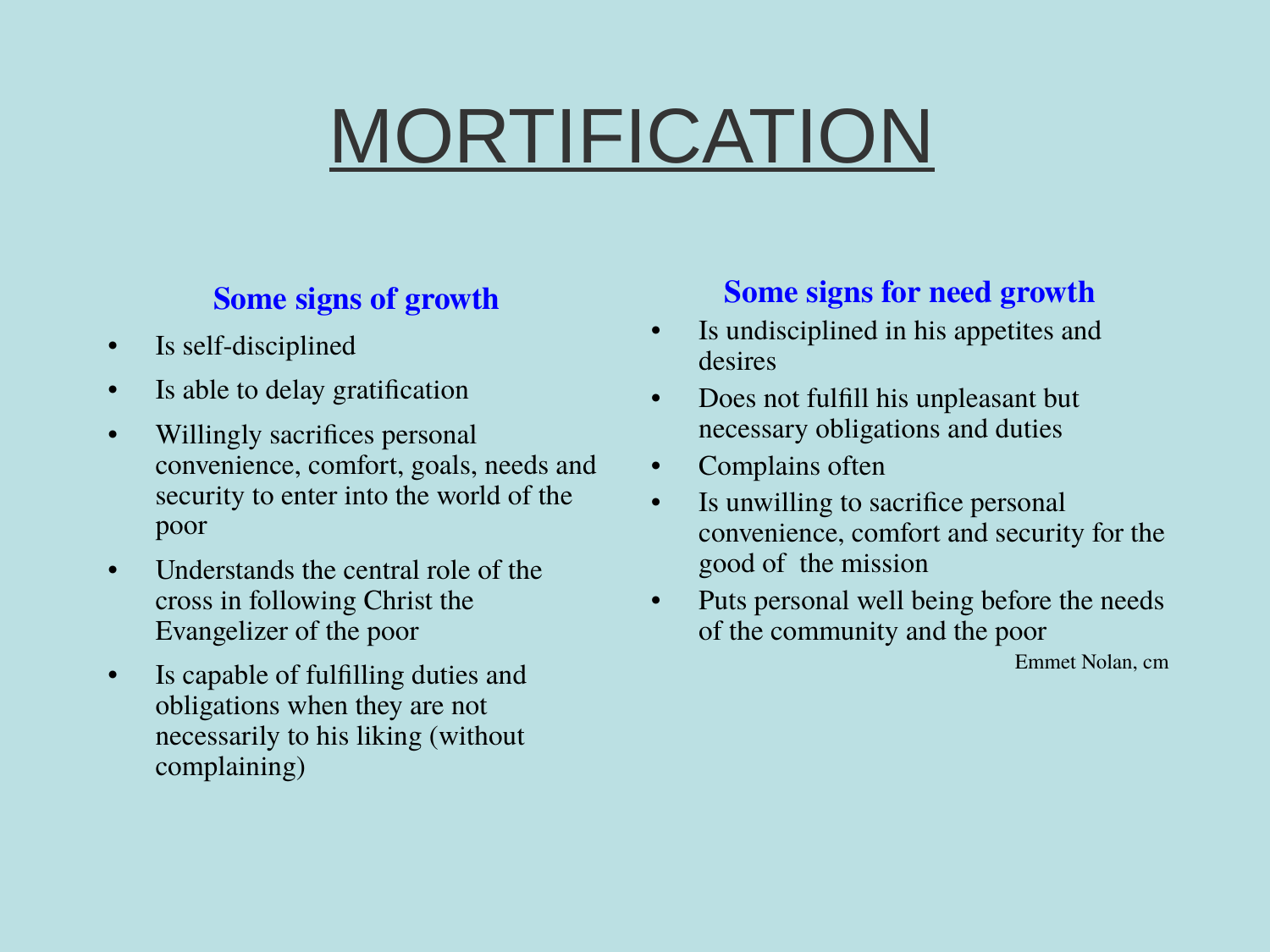

# MORTIFICATION
Some signs of growth
Is self-disciplined
Is able to delay gratification
Willingly sacrifices personal convenience, comfort, goals, needs and security to enter into the world of the poor
Understands the central role of the cross in following Christ the Evangelizer of the poor
Is capable of fulfilling duties and obligations when they are not necessarily to his liking (without complaining)
Some signs for need growth
Is undisciplined in his appetites and desires
Does not fulfill his unpleasant but necessary obligations and duties
Complains often
Is unwilling to sacrifice personal convenience, comfort and security for the good of  the mission
Puts personal well being before the needs of the community and the poor
Emmet Nolan, cm